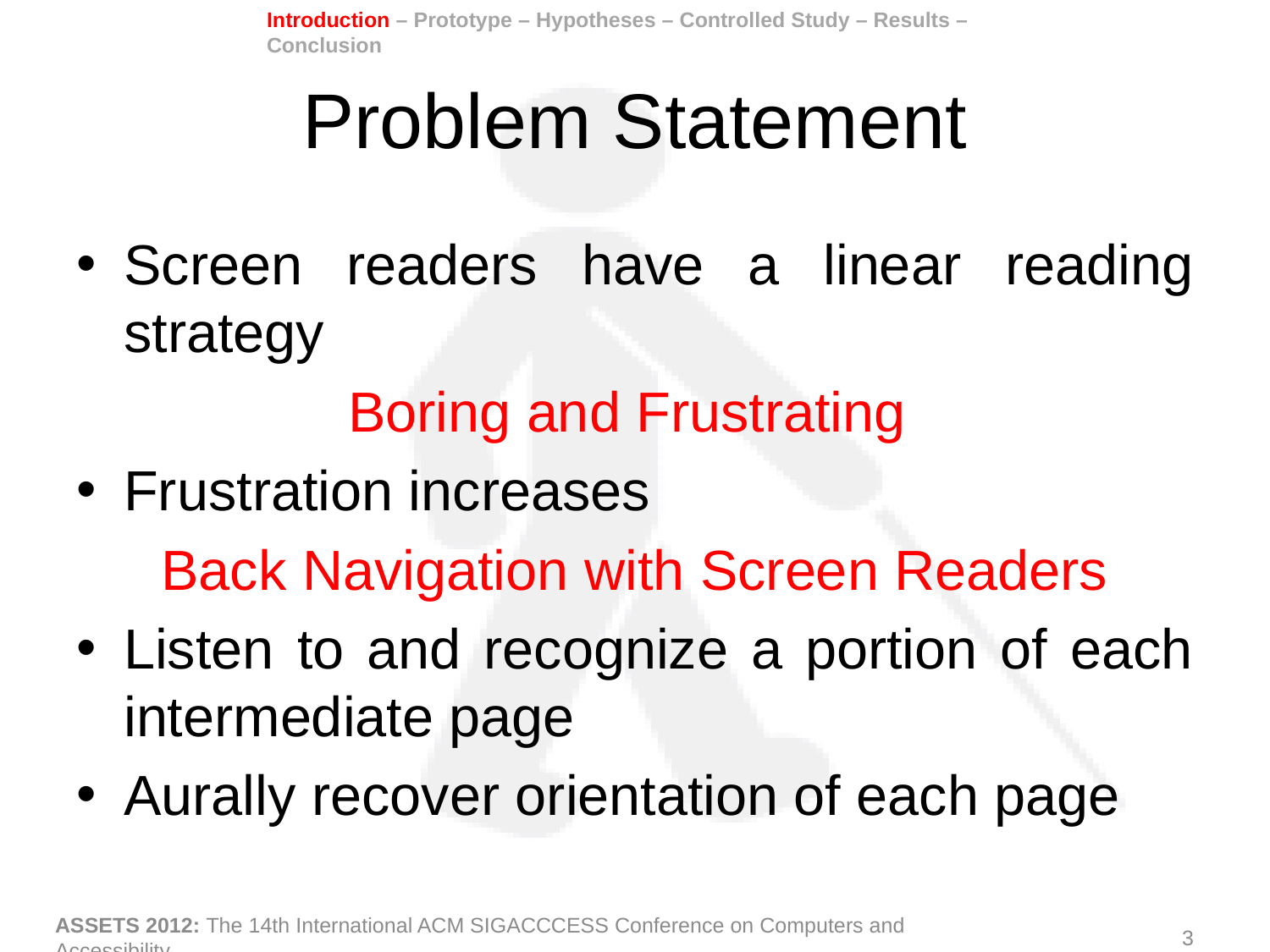

Introduction – Prototype – Hypotheses – Controlled Study – Results – Conclusion
# Problem Statement
Screen readers have a linear reading strategy
Boring and Frustrating
Frustration increases
Back Navigation with Screen Readers
Listen to and recognize a portion of each intermediate page
Aurally recover orientation of each page
ASSETS 2012: The 14th International ACM SIGACCCESS Conference on Computers and Accessibility
3